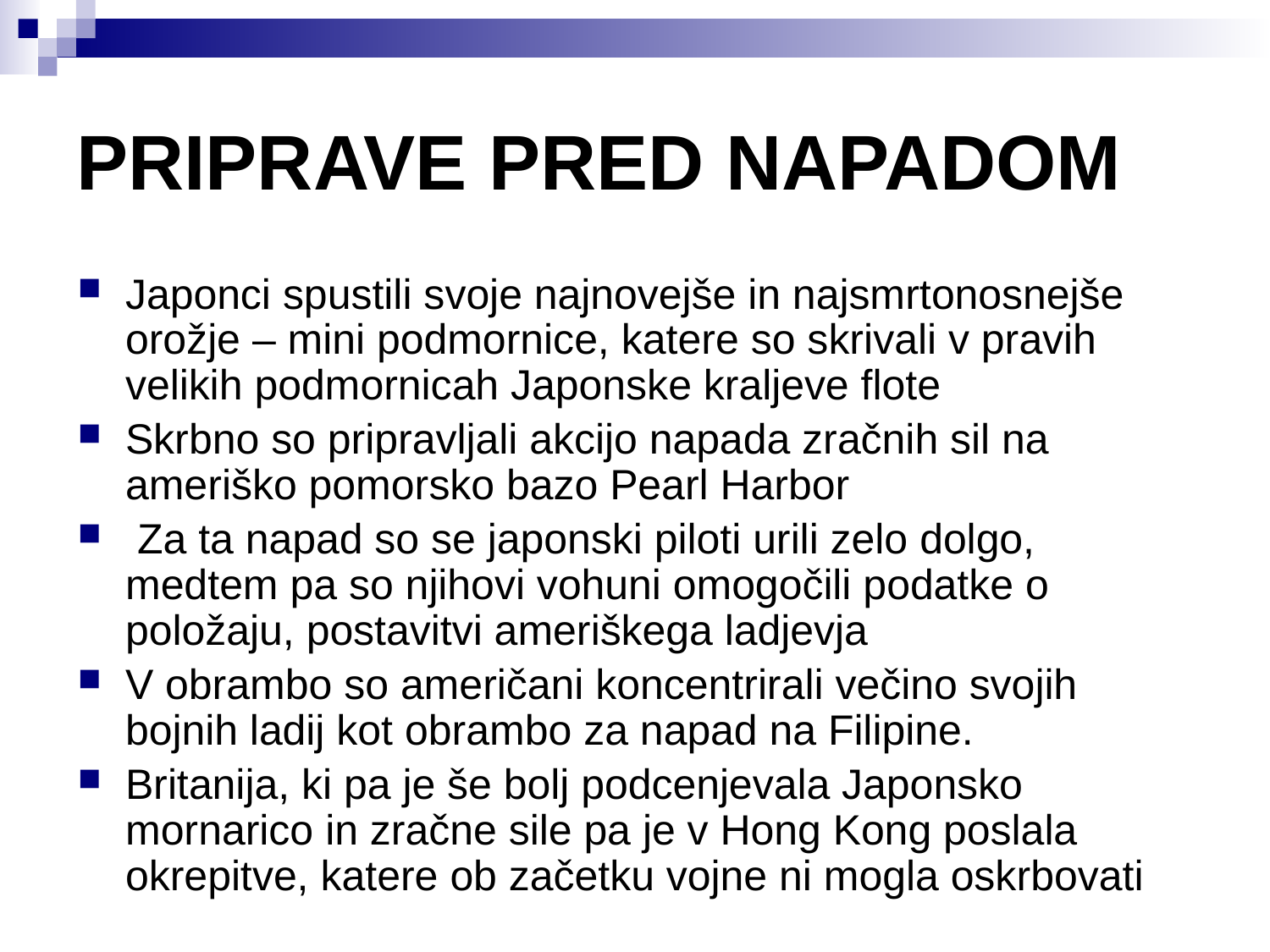

# PRIPRAVE PRED NAPADOM
Japonci spustili svoje najnovejše in najsmrtonosnejše orožje – mini podmornice, katere so skrivali v pravih velikih podmornicah Japonske kraljeve flote
Skrbno so pripravljali akcijo napada zračnih sil na ameriško pomorsko bazo Pearl Harbor
 Za ta napad so se japonski piloti urili zelo dolgo, medtem pa so njihovi vohuni omogočili podatke o položaju, postavitvi ameriškega ladjevja
V obrambo so američani koncentrirali večino svojih bojnih ladij kot obrambo za napad na Filipine.
Britanija, ki pa je še bolj podcenjevala Japonsko mornarico in zračne sile pa je v Hong Kong poslala okrepitve, katere ob začetku vojne ni mogla oskrbovati